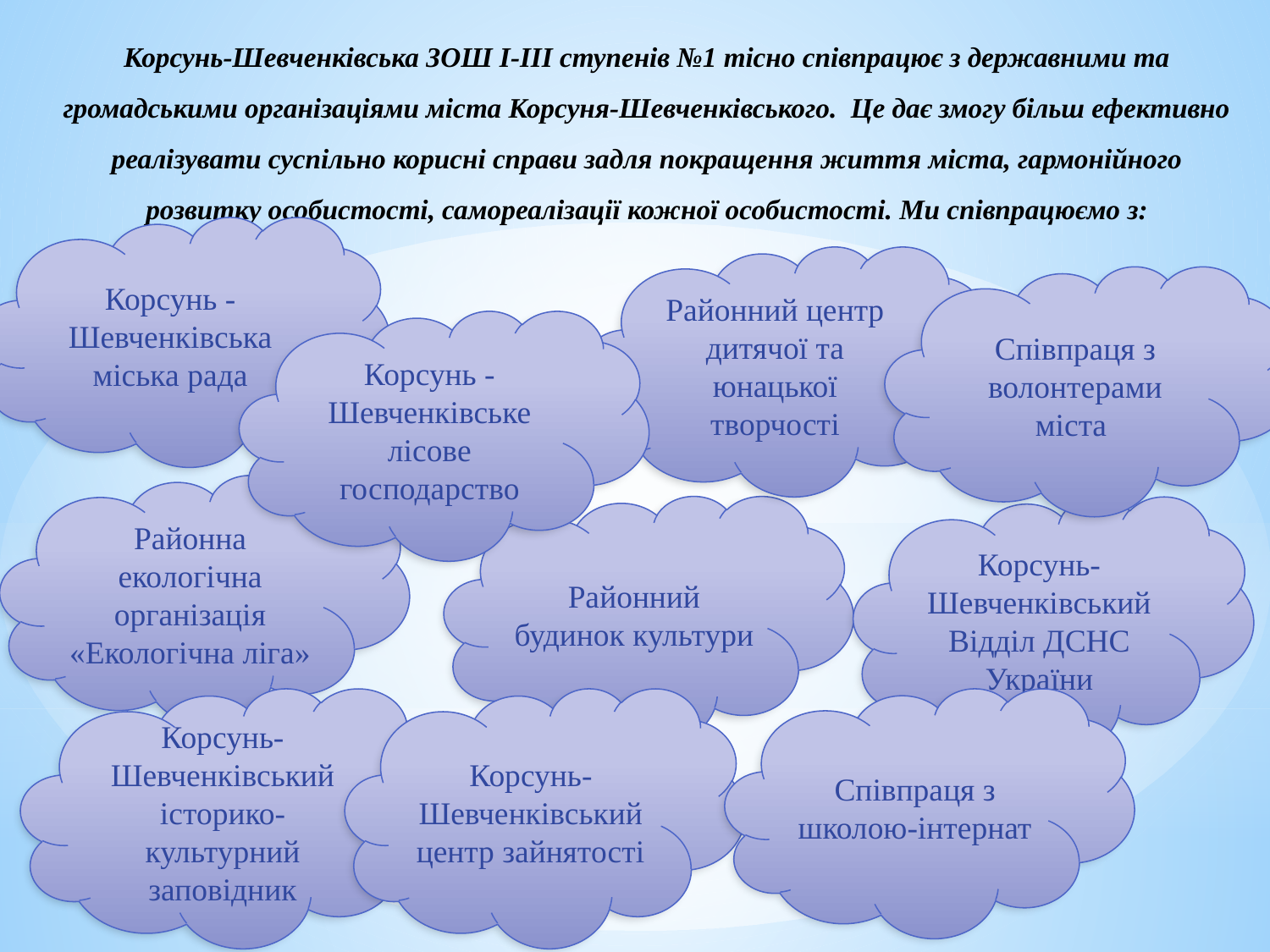

Корсунь-Шевченківська ЗОШ І-ІІІ ступенів №1 тісно співпрацює з державними та громадськими організаціями міста Корсуня-Шевченківського.  Це дає змогу більш ефективно реалізувати суспільно корисні справи задля покращення життя міста, гармонійного розвитку особистості, самореалізації кожної особистості. Ми співпрацюємо з:
Корсунь - Шевченківська міська рада
Районний центр дитячої та юнацької творчості
Співпраця з волонтерами міста
Корсунь - Шевченківське лісове господарство
Районна екологічна організація «Екологічна ліга»
Районний будинок культури
Корсунь-Шевченківський Відділ ДСНС України
Корсунь-Шевченківський історико-культурний заповідник
Корсунь-Шевченківський центр зайнятості
Співпраця з школою-інтернат